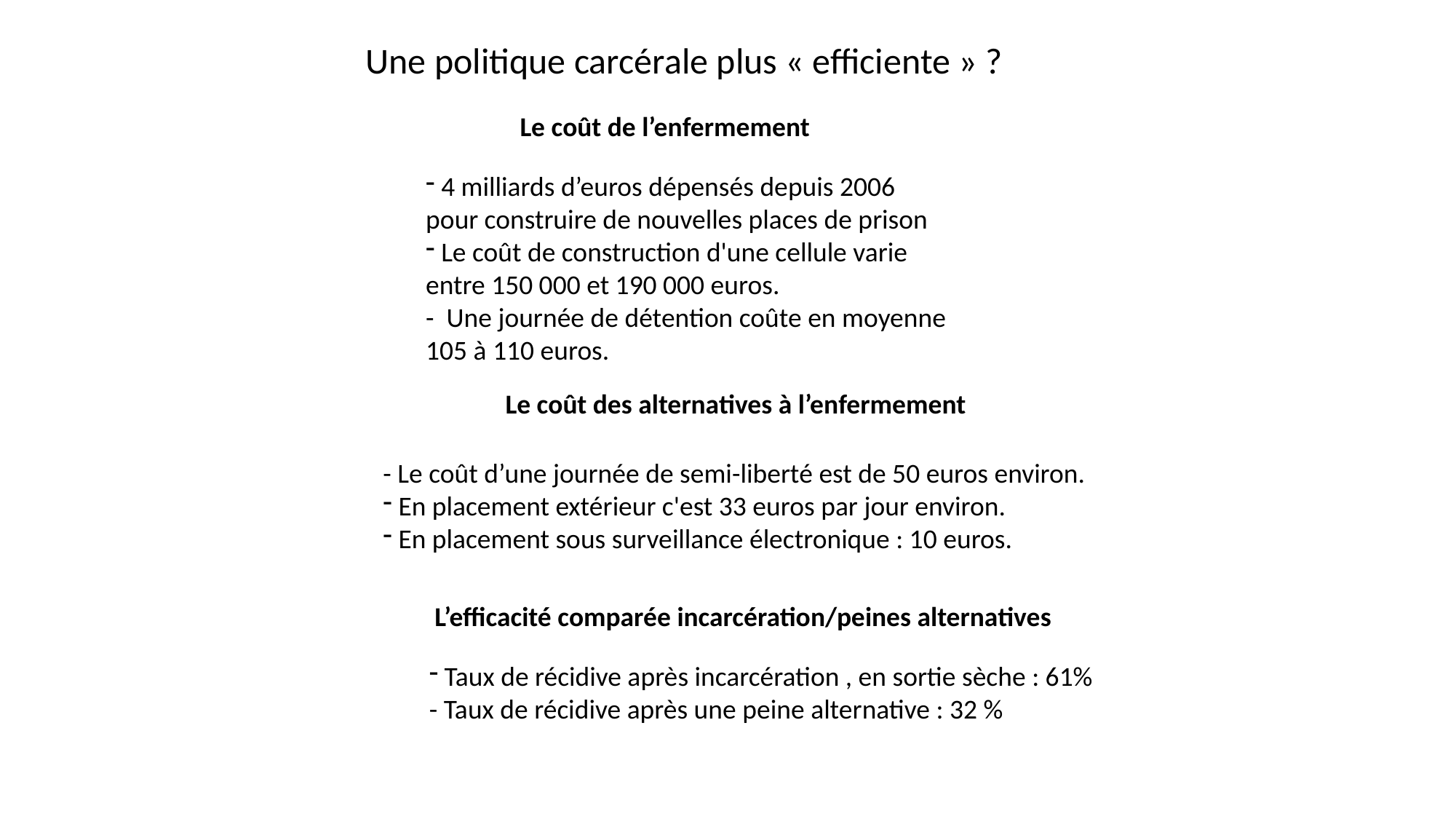

Une politique carcérale plus « efficiente » ?
Le coût de l’enfermement
 4 milliards d’euros dépensés depuis 2006 pour construire de nouvelles places de prison
 Le coût de construction d'une cellule varie entre 150 000 et 190 000 euros.
-  Une journée de détention coûte en moyenne 105 à 110 euros.
Le coût des alternatives à l’enfermement
- Le coût d’une journée de semi-liberté est de 50 euros environ.
 En placement extérieur c'est 33 euros par jour environ.
 En placement sous surveillance électronique : 10 euros.
L’efficacité comparée incarcération/peines alternatives
 Taux de récidive après incarcération , en sortie sèche : 61%
- Taux de récidive après une peine alternative : 32 %